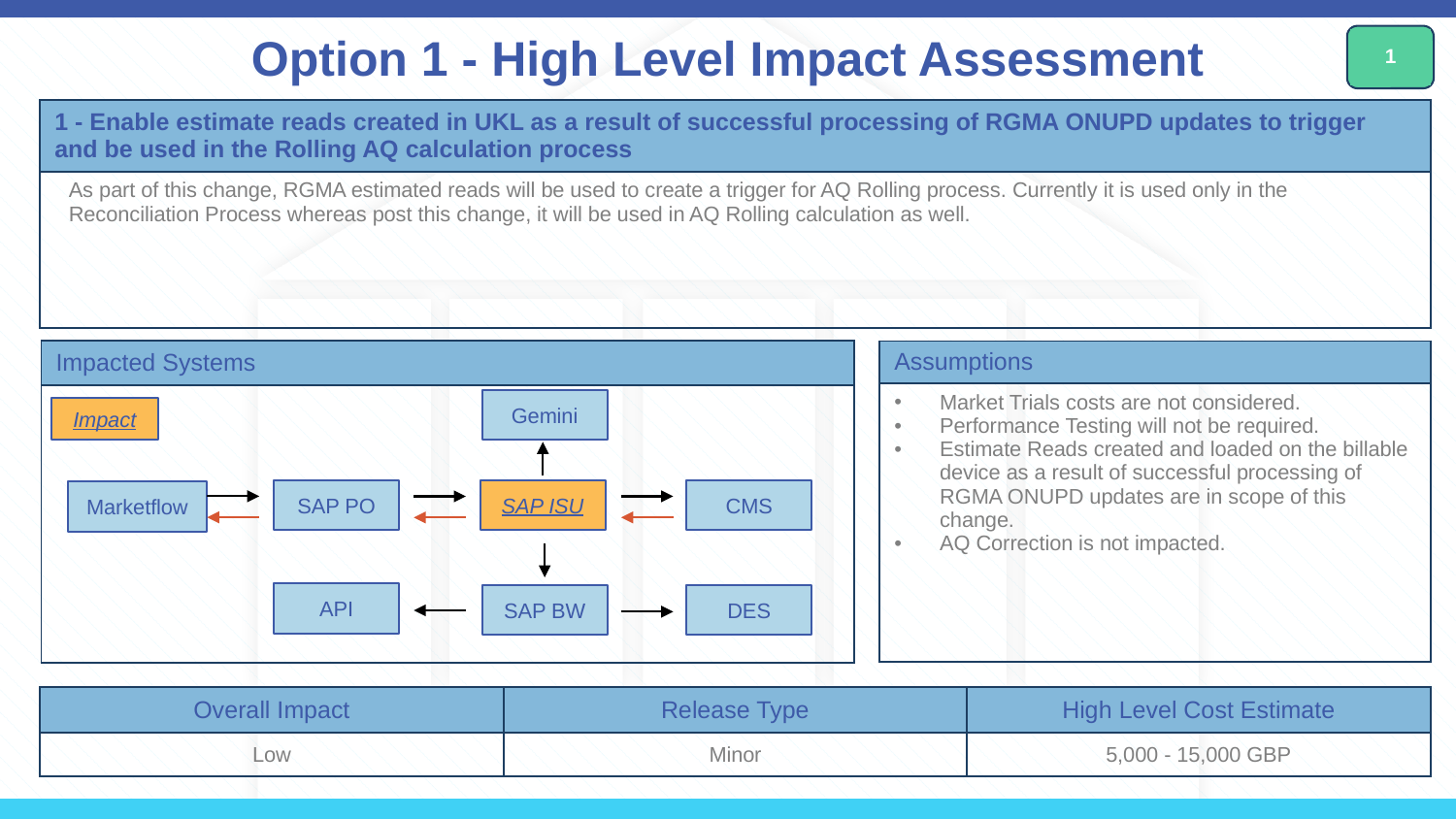

# Option 1 - High Level Impact Assessment

1
| 1 - Enable estimate reads created in UKL as a result of successful processing of RGMA ONUPD updates to trigger and be used in the Rolling AQ calculation process |
| --- |
| As part of this change, RGMA estimated reads will be used to create a trigger for AQ Rolling process. Currently it is used only in the Reconciliation Process whereas post this change, it will be used in AQ Rolling calculation as well. |
| Impacted Systems |
| --- |
|  |
| Assumptions |
| --- |
| Market Trials costs are not considered. Performance Testing will not be required. Estimate Reads created and loaded on the billable device as a result of successful processing of RGMA ONUPD updates are in scope of this change. AQ Correction is not impacted. |
Gemini
Impact
SAP PO
SAP ISU
CMS
Marketflow
API
SAP BW
DES
| Overall Impact | Release Type | High Level Cost Estimate |
| --- | --- | --- |
| Low | Minor | 5,000 - 15,000 GBP |